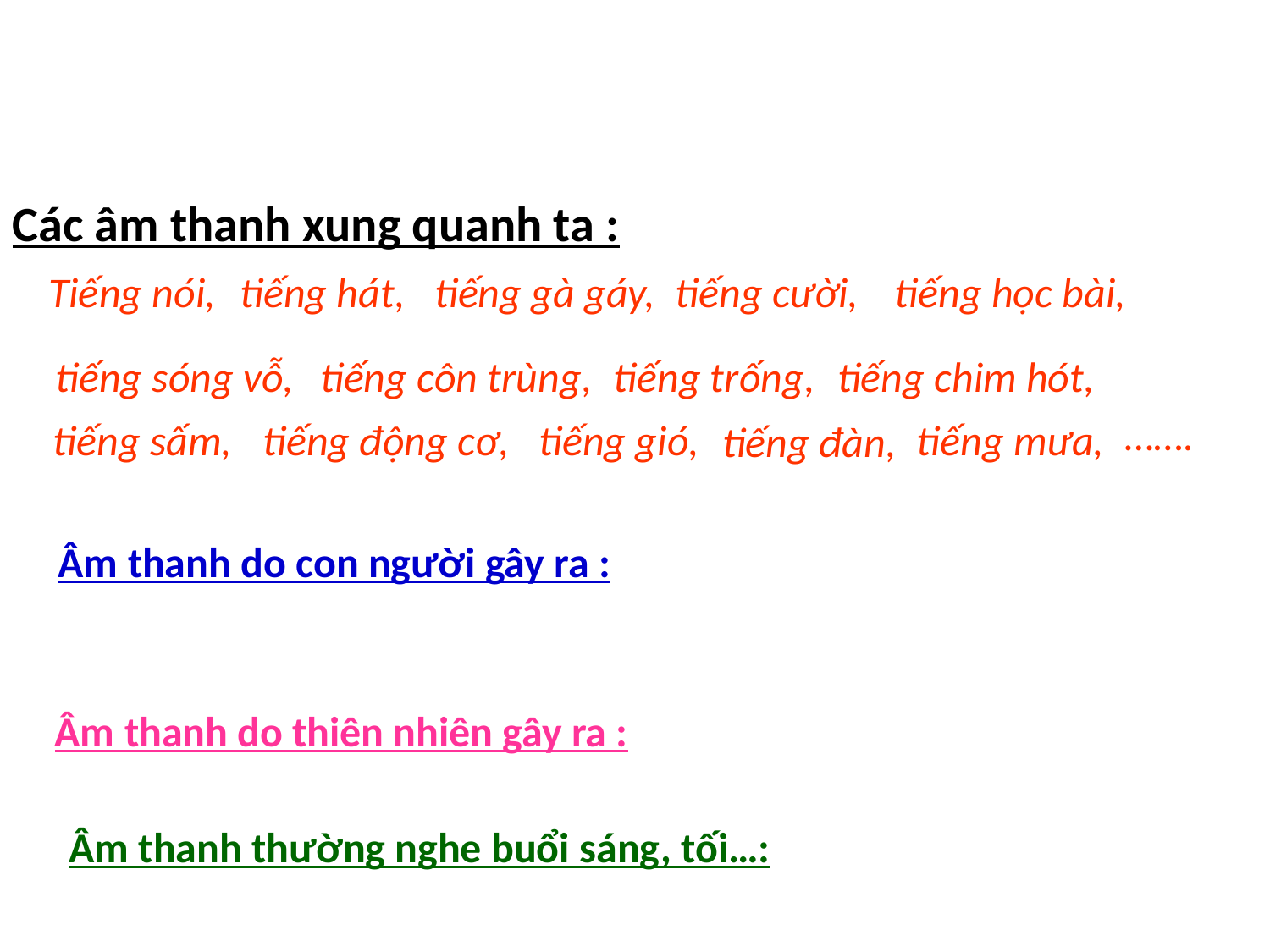

Âm thanh
Các âm thanh xung quanh ta :
Tiếng nói,
tiếng hát,
tiếng gà gáy,
tiếng cười,
tiếng học bài,
tiếng sóng vỗ,
tiếng côn trùng,
tiếng trống,
tiếng chim hót,
…….
tiếng sấm,
tiếng động cơ,
tiếng gió,
tiếng mưa,
tiếng đàn,
Âm thanh do con người gây ra :
Âm thanh do thiên nhiên gây ra :
Âm thanh thường nghe buổi sáng, tối…: